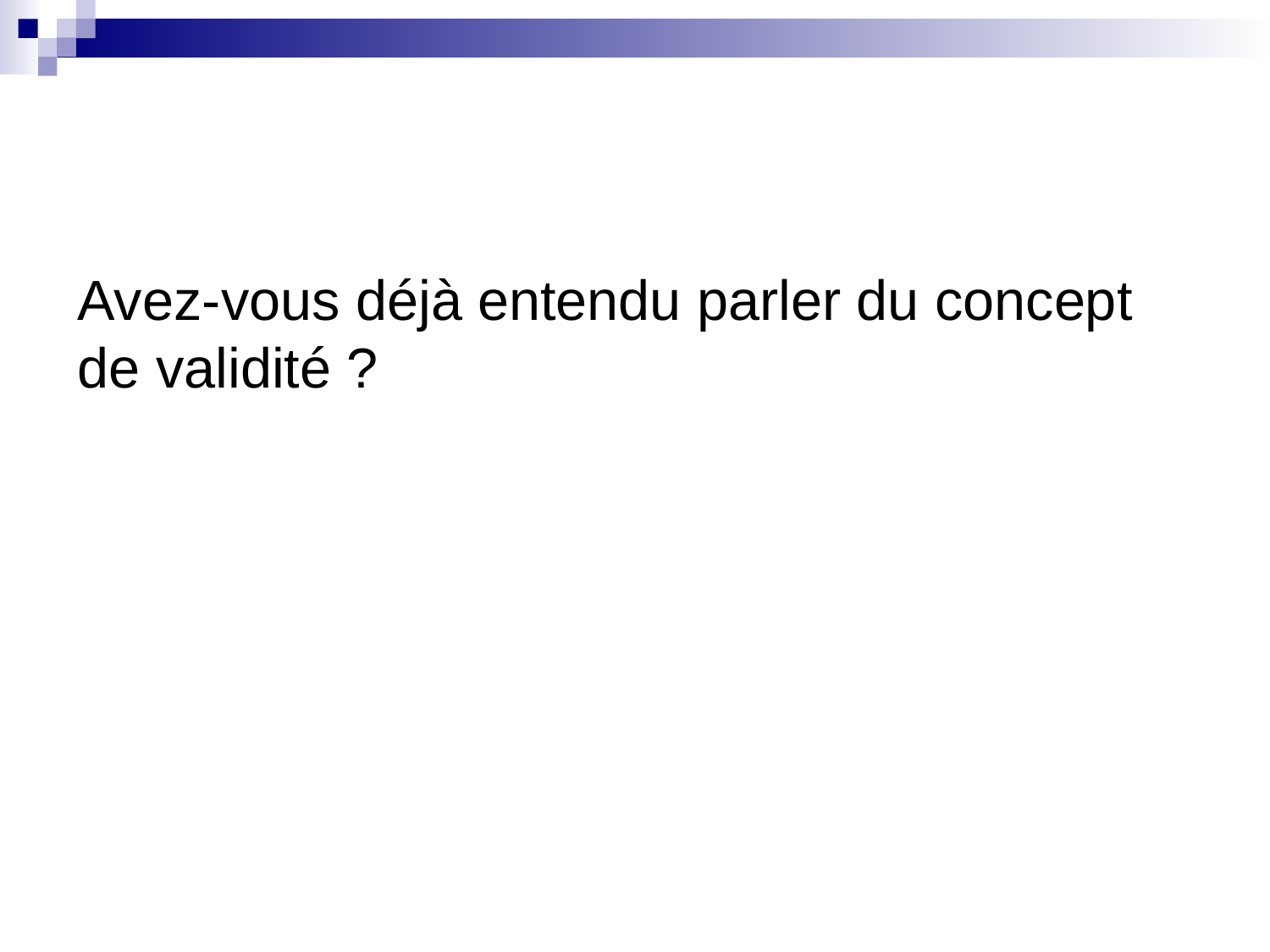

# Avez-vous déjà entendu parler du concept de validité ?